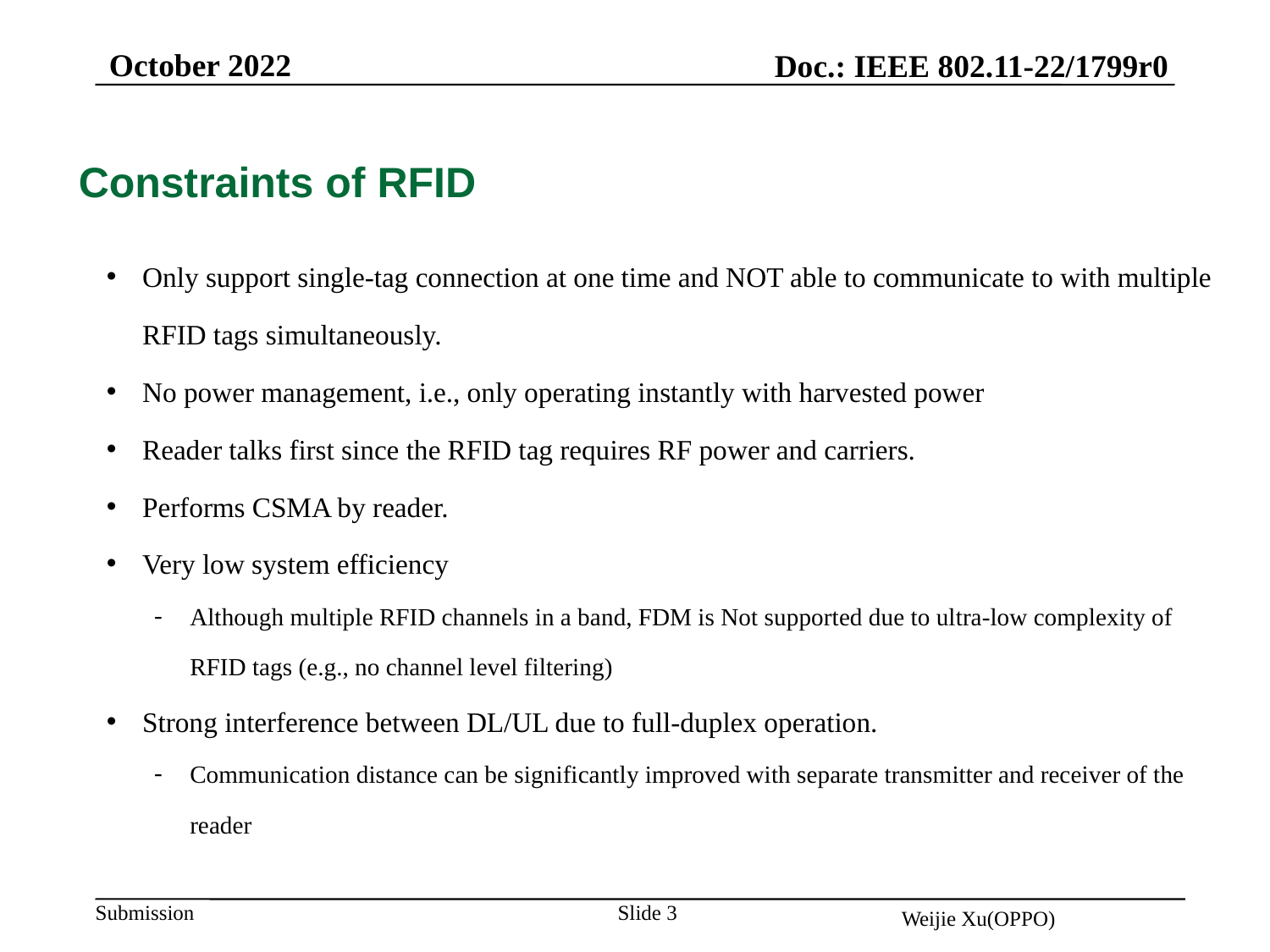

October 2022
Doc.: IEEE 802.11-22/1799r0

 Constraints of RFID
Only support single-tag connection at one time and NOT able to communicate to with multiple RFID tags simultaneously.
No power management, i.e., only operating instantly with harvested power
Reader talks first since the RFID tag requires RF power and carriers.
Performs CSMA by reader.
Very low system efficiency
Although multiple RFID channels in a band, FDM is Not supported due to ultra-low complexity of RFID tags (e.g., no channel level filtering)
Strong interference between DL/UL due to full-duplex operation.
Communication distance can be significantly improved with separate transmitter and receiver of the reader

Slide 3
Weijie Xu(OPPO)